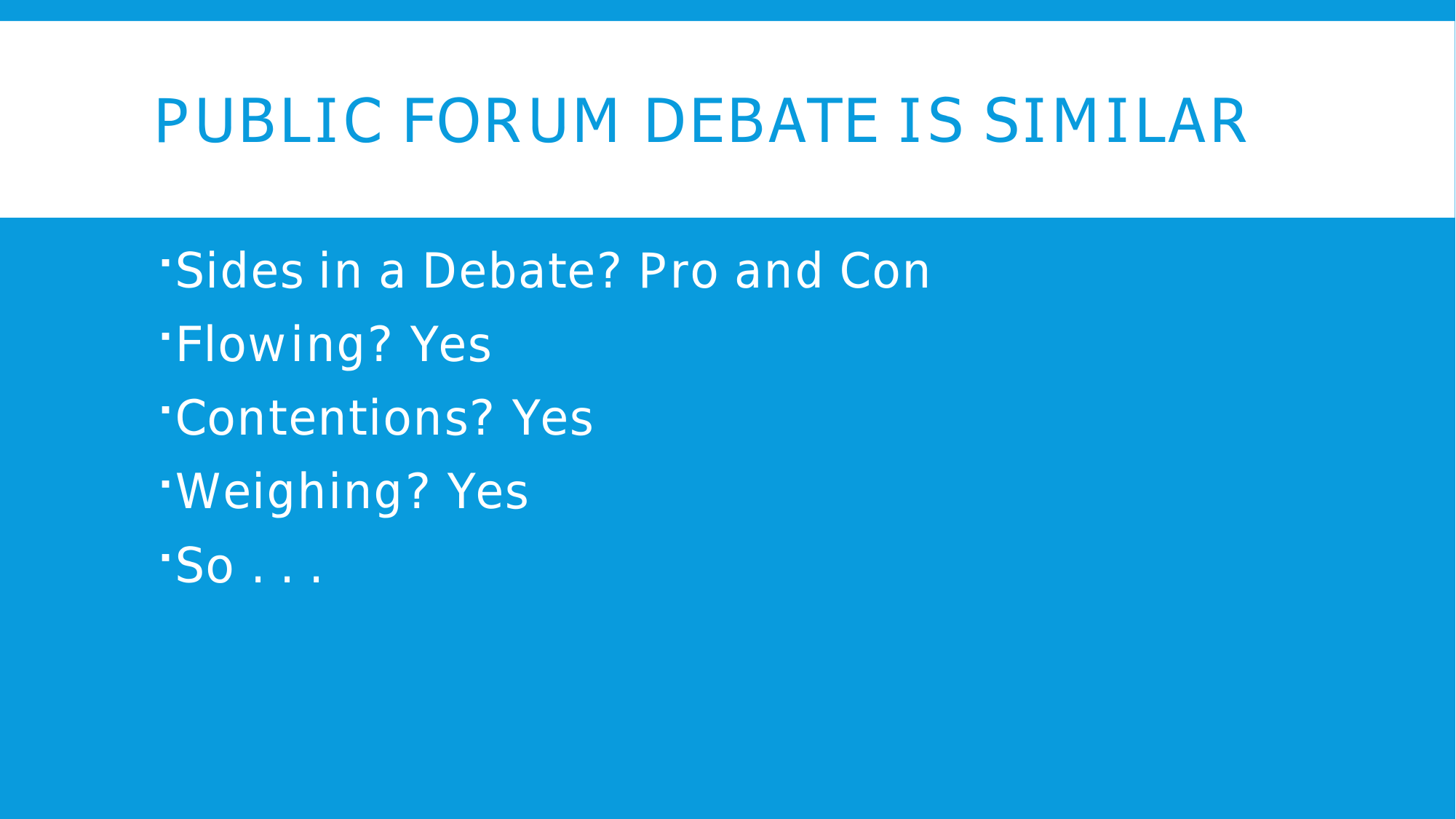

# Public forum debate is similar
Sides in a Debate? Pro and Con
Flowing? Yes
Contentions? Yes
Weighing? Yes
So . . .